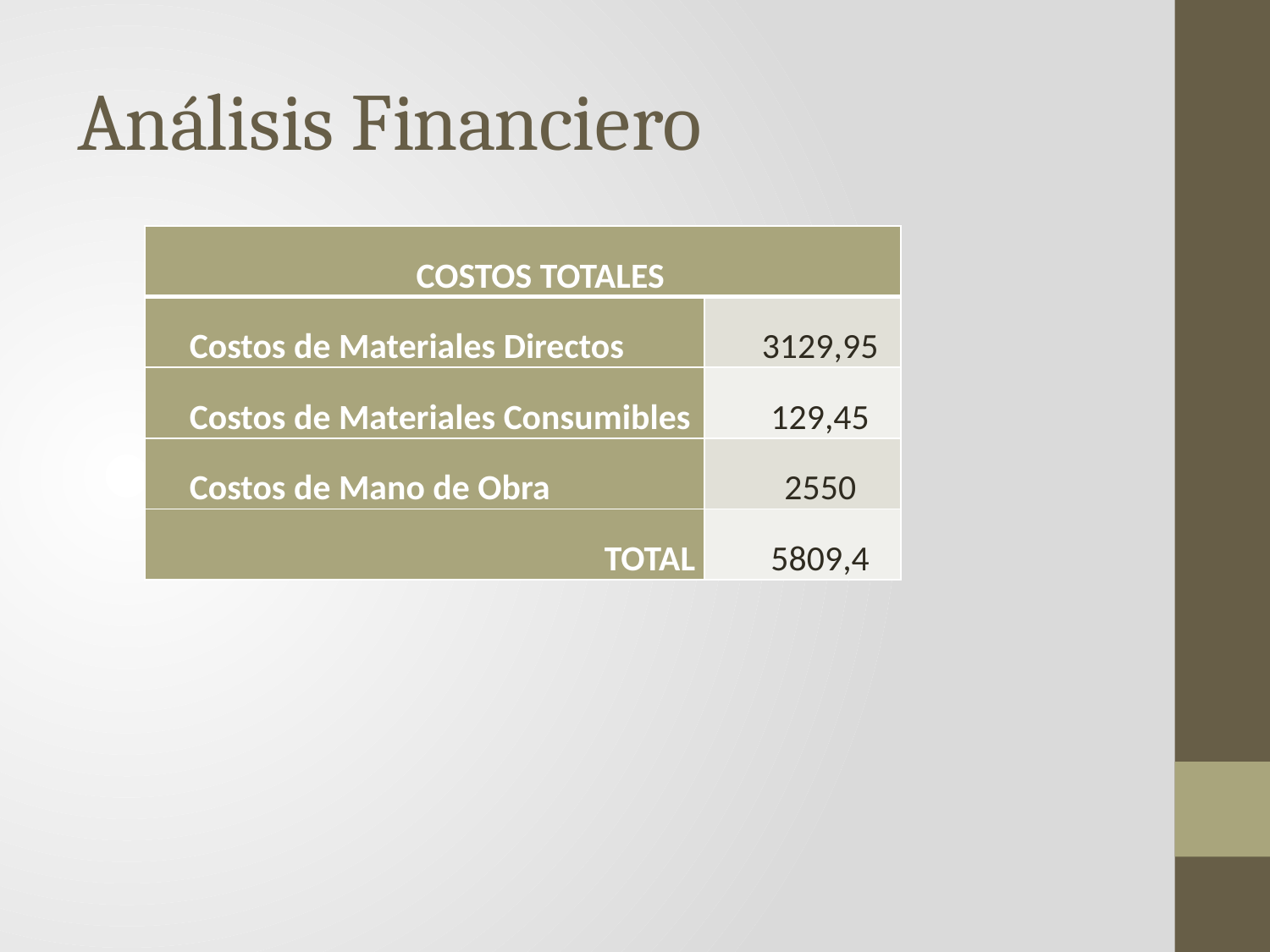

# Análisis Financiero
| COSTOS TOTALES |  |
| --- | --- |
| Costos de Materiales Directos | 3129,95 |
| Costos de Materiales Consumibles | 129,45 |
| Costos de Mano de Obra | 2550 |
| TOTAL | 5809,4 |